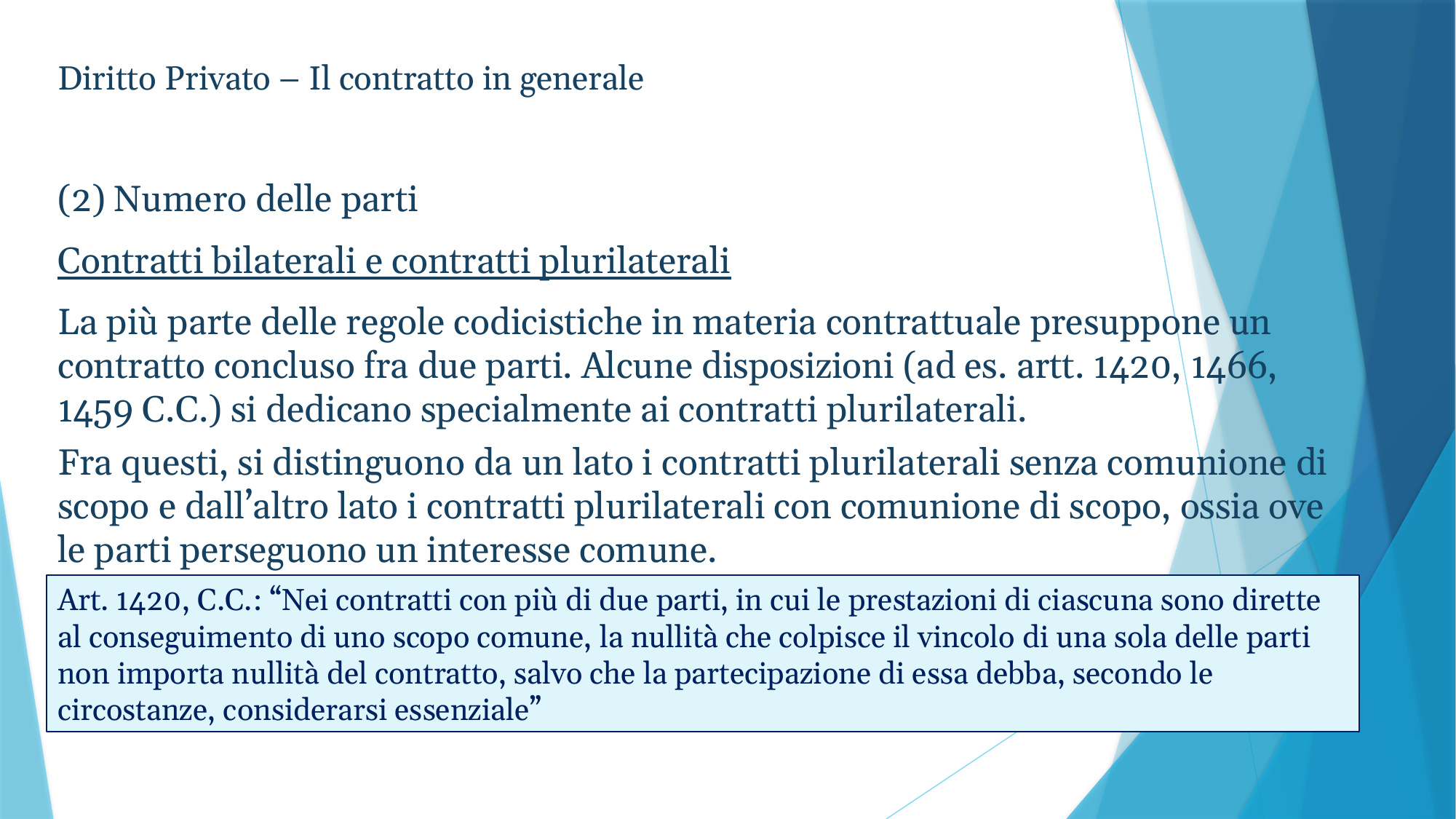

Diritto Privato – Il contratto in generale
(2) Numero delle parti
Contratti bilaterali e contratti plurilaterali
La più parte delle regole codicistiche in materia contrattuale presuppone un contratto concluso fra due parti. Alcune disposizioni (ad es. artt. 1420, 1466, 1459 C.C.) si dedicano specialmente ai contratti plurilaterali.
Fra questi, si distinguono da un lato i contratti plurilaterali senza comunione di scopo e dall’altro lato i contratti plurilaterali con comunione di scopo, ossia ove le parti perseguono un interesse comune.
Art. 1420, C.C.: “Nei contratti con più di due parti, in cui le prestazioni di ciascuna sono dirette al conseguimento di uno scopo comune, la nullità che colpisce il vincolo di una sola delle parti non importa nullità del contratto, salvo che la partecipazione di essa debba, secondo le circostanze, considerarsi essenziale”